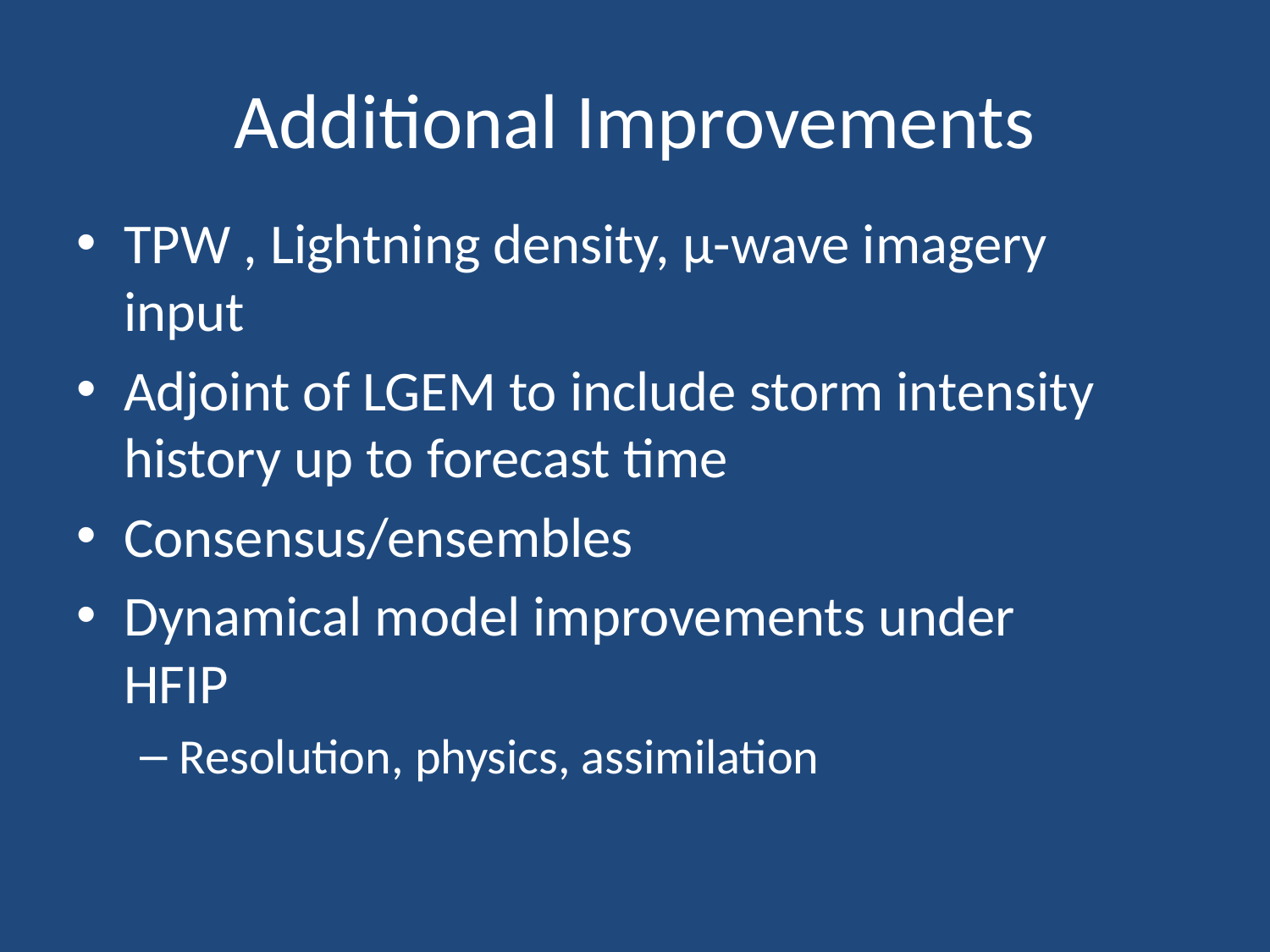

# Additional Improvements
TPW , Lightning density, µ-wave imagery input
Adjoint of LGEM to include storm intensity history up to forecast time
Consensus/ensembles
Dynamical model improvements under HFIP
Resolution, physics, assimilation